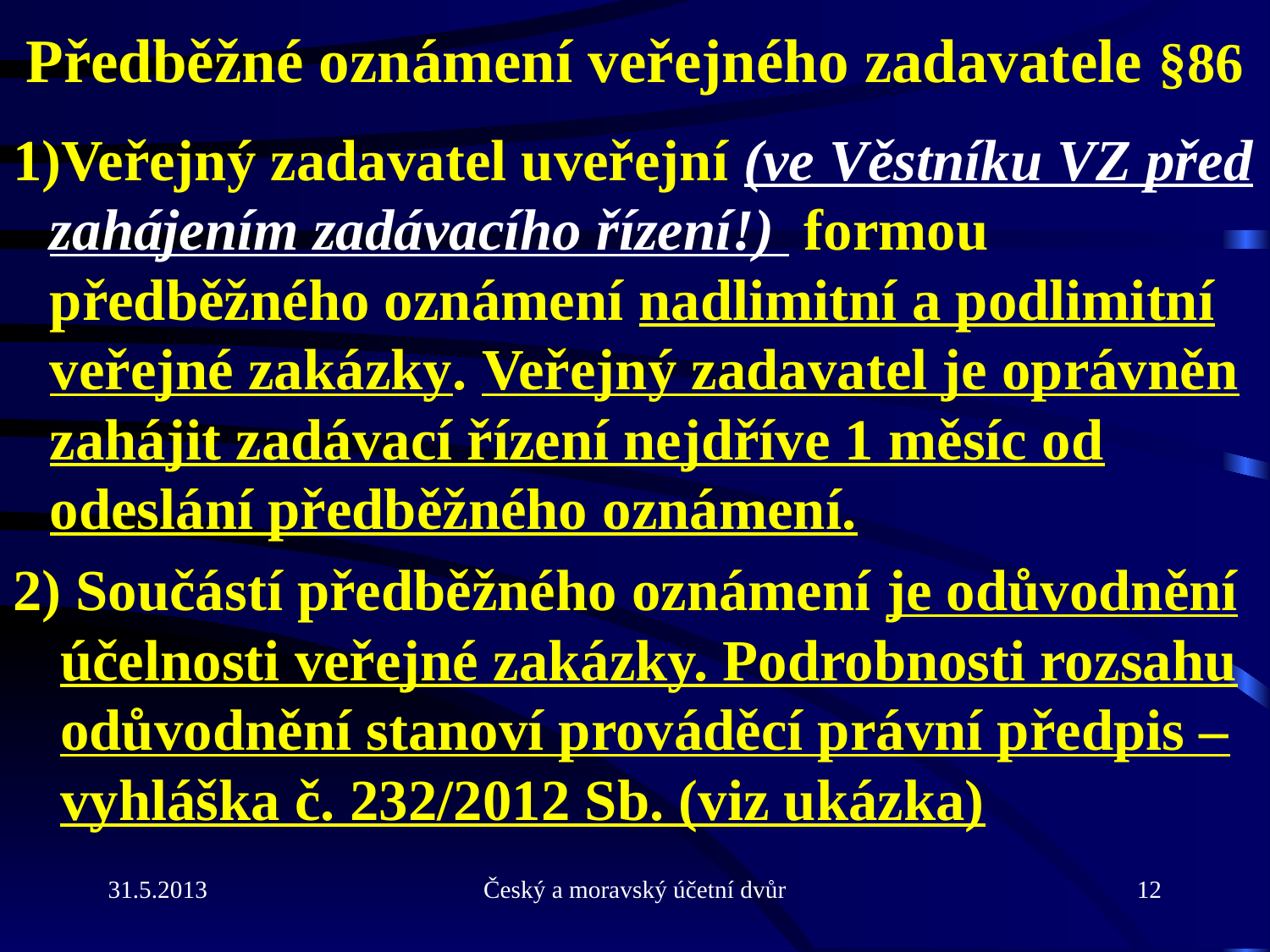

# Předběžné oznámení veřejného zadavatele §86
Veřejný zadavatel uveřejní (ve Věstníku VZ před zahájením zadávacího řízení!)  formou předběžného oznámení nadlimitní a podlimitní veřejné zakázky. Veřejný zadavatel je oprávněn zahájit zadávací řízení nejdříve 1 měsíc od odeslání předběžného oznámení.
2) Součástí předběžného oznámení je odůvodnění účelnosti veřejné zakázky. Podrobnosti rozsahu odůvodnění stanoví prováděcí právní předpis – vyhláška č. 232/2012 Sb. (viz ukázka)

31.5.2013
Český a moravský účetní dvůr
12